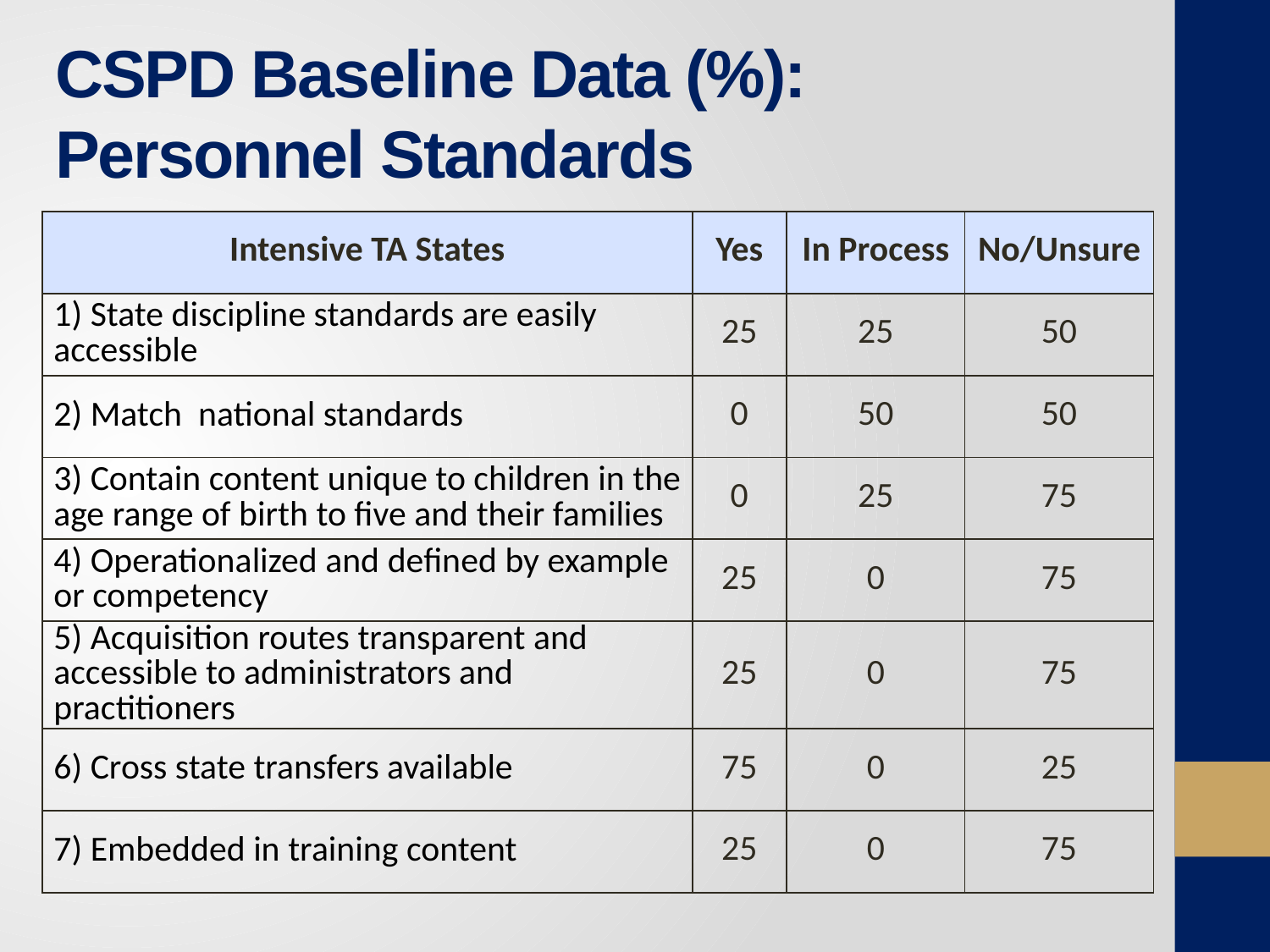

# CSPD Baseline Data (%): Personnel Standards
| Intensive TA States | Yes | In Process | No/Unsure |
| --- | --- | --- | --- |
| 1) State discipline standards are easily accessible | 25 | 25 | 50 |
| 2) Match national standards | 0 | 50 | 50 |
| 3) Contain content unique to children in the age range of birth to five and their families | 0 | 25 | 75 |
| 4) Operationalized and defined by example or competency | 25 | 0 | 75 |
| 5) Acquisition routes transparent and accessible to administrators and practitioners | 25 | 0 | 75 |
| 6) Cross state transfers available | 75 | 0 | 25 |
| 7) Embedded in training content | 25 | 0 | 75 |